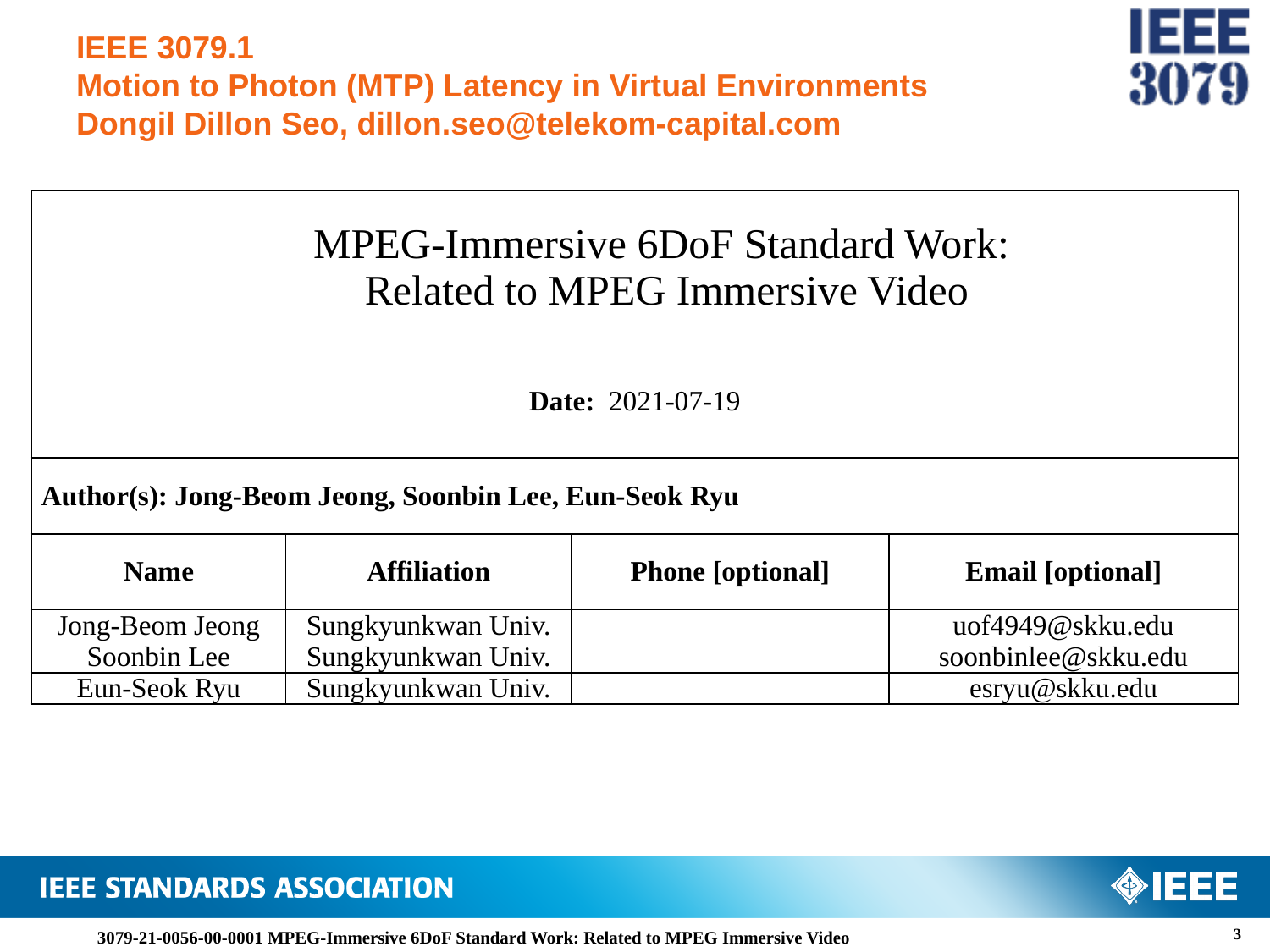

# IEEE 3079.1 Motion to Photon (MTP) Latency in Virtual Environments Dongil Dillon Seo, dillon.seo@telekom-capital.com

| MPEG-Immersive 6DoF Standard Work: Related to MPEG Immersive Video |  |  |  |
| --- | --- | --- | --- |
| Date: 2021-07-19 |  |  |  |
| Author(s): Jong-Beom Jeong, Soonbin Lee, Eun-Seok Ryu |  |  |  |
| Name | Affiliation | Phone [optional] | Email [optional] |
| Jong-Beom Jeong | Sungkyunkwan Univ. |  | uof4949@skku.edu |
| Soonbin Lee | Sungkyunkwan Univ. |  | soonbinlee@skku.edu |
| Eun-Seok Ryu | Sungkyunkwan Univ. |  | esryu@skku.edu |
3
3079-21-0056-00-0001 MPEG-Immersive 6DoF Standard Work: Related to MPEG Immersive Video